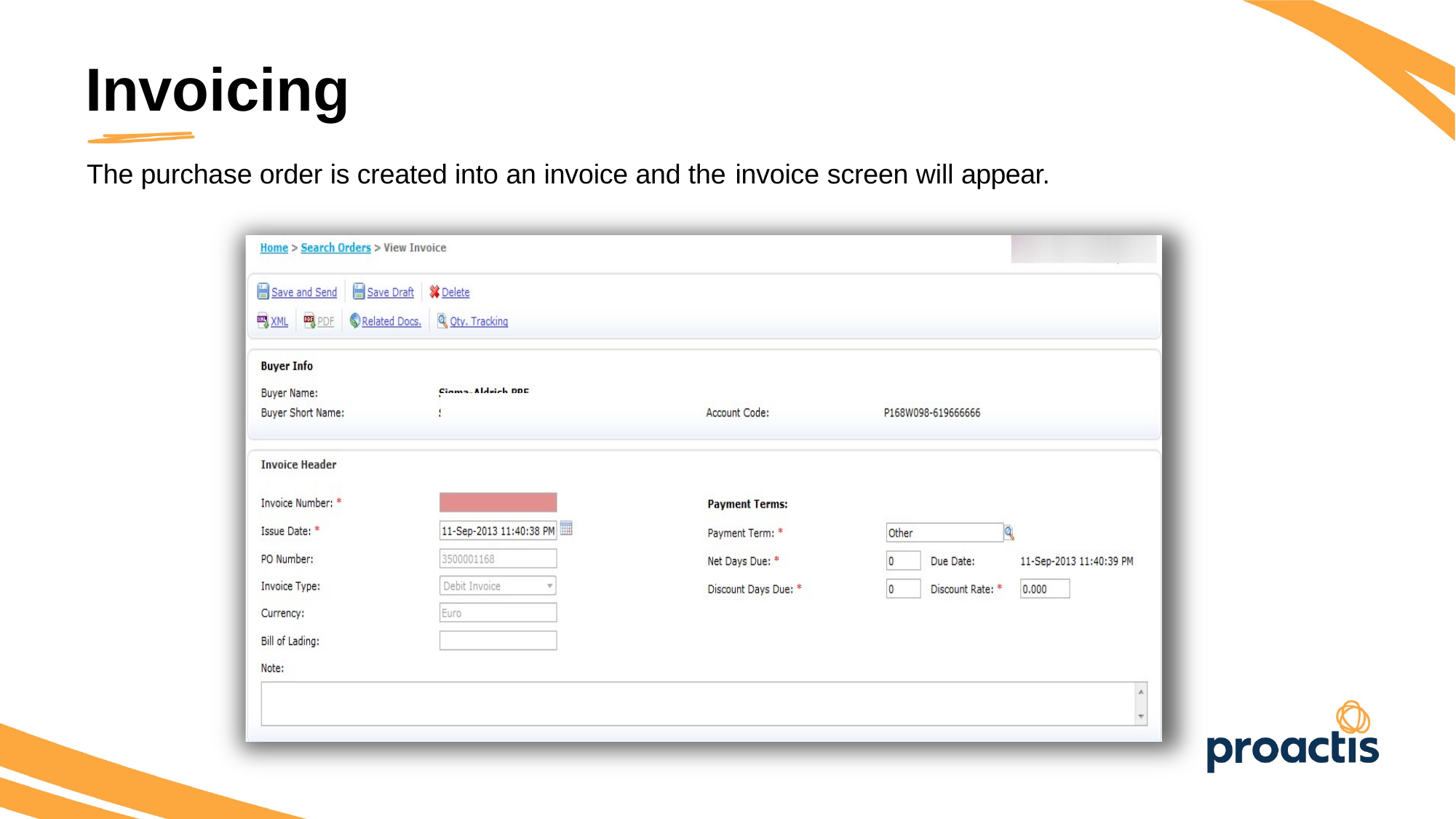

Invoicing
The purchase order is created into an invoice and the invoice screen will appear.